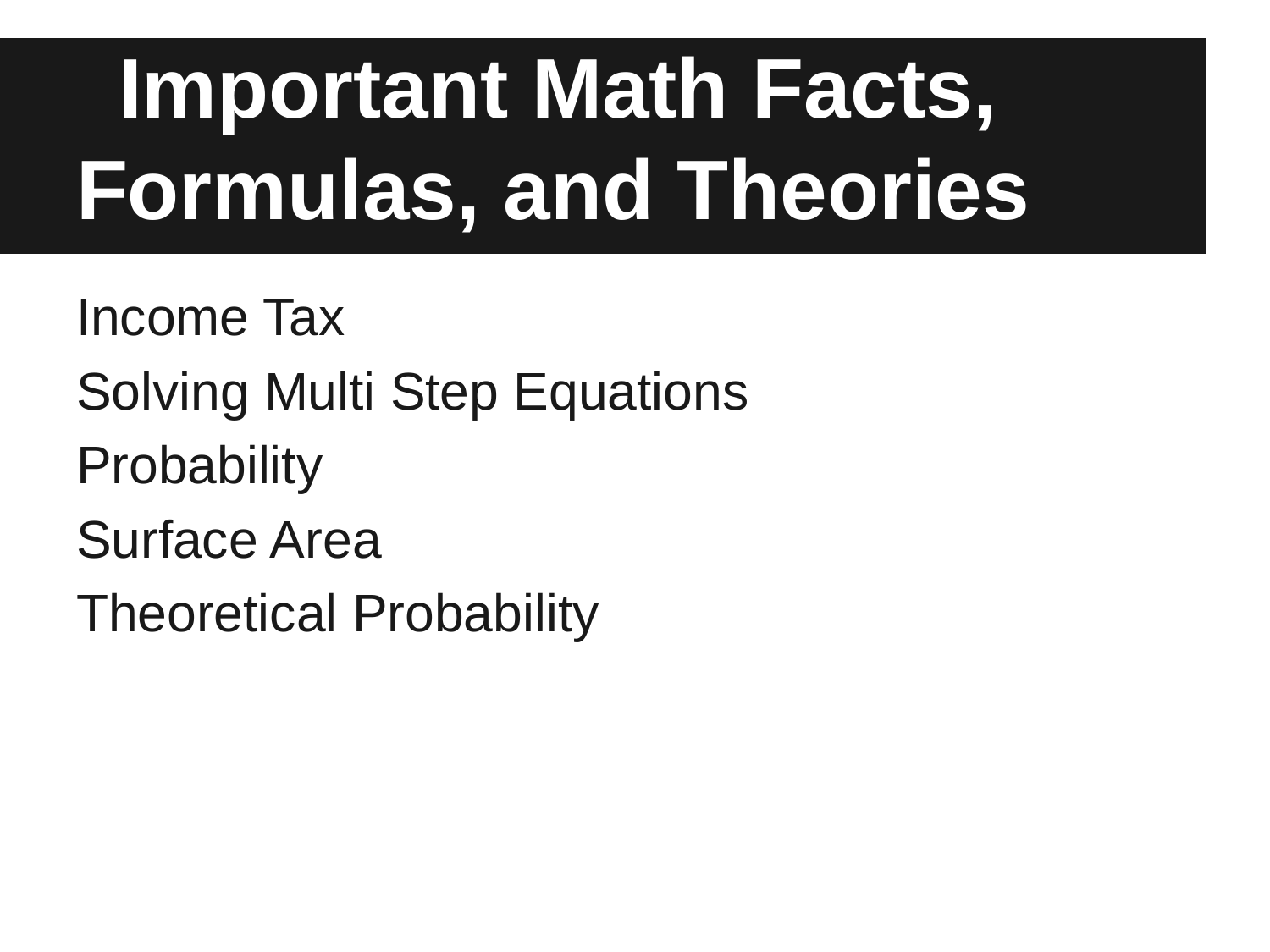

# Important Math Facts, Formulas, and Theories
Income Tax
Solving Multi Step Equations
Probability
Surface Area
Theoretical Probability